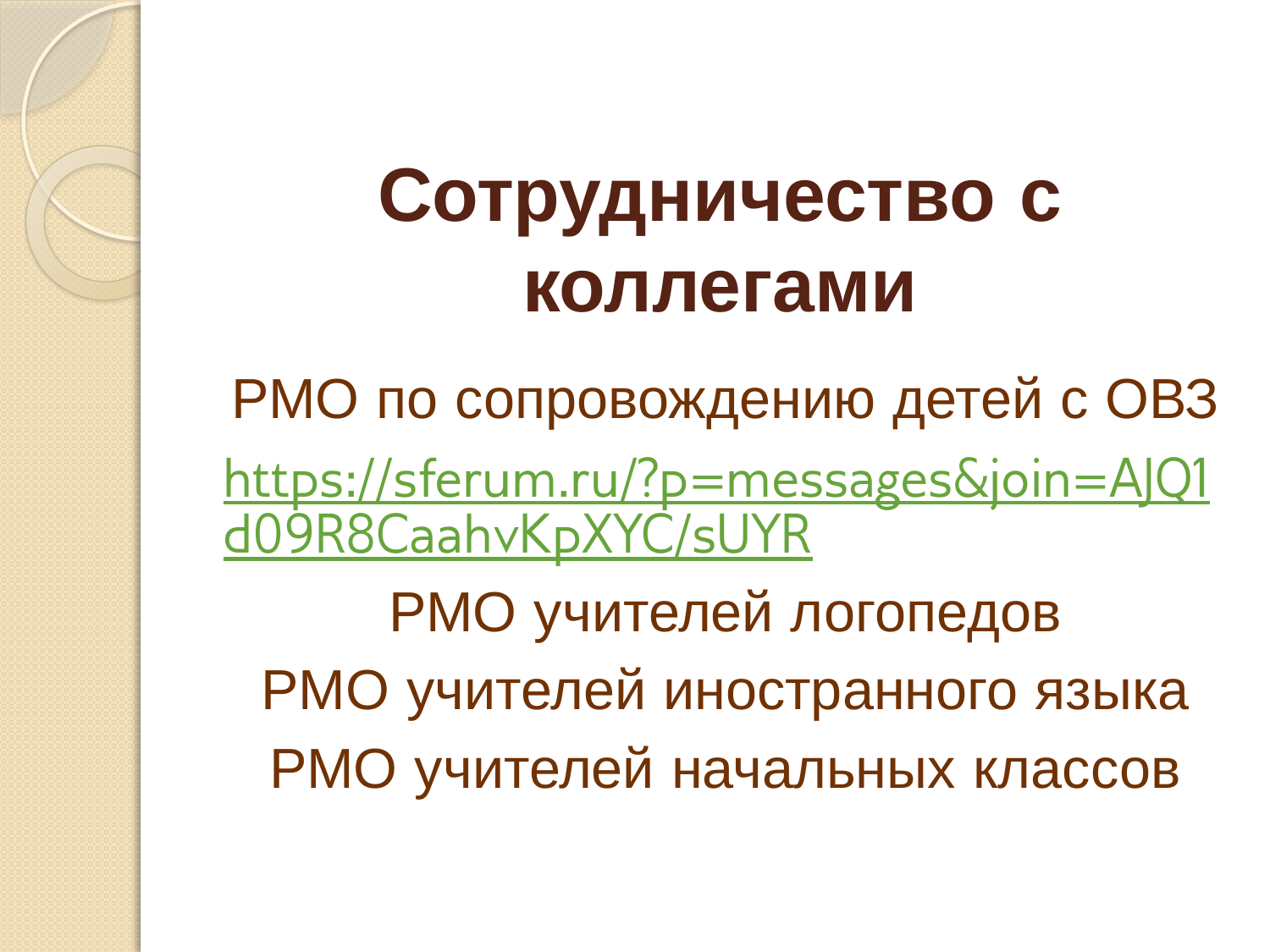

# Сотрудничество с коллегами
РМО по сопровождению детей с ОВЗ
https://sferum.ru/?p=messages&join=AJQ1d09R8CaahvKpXYC/sUYR
РМО учителей логопедов
РМО учителей иностранного языка
РМО учителей начальных классов